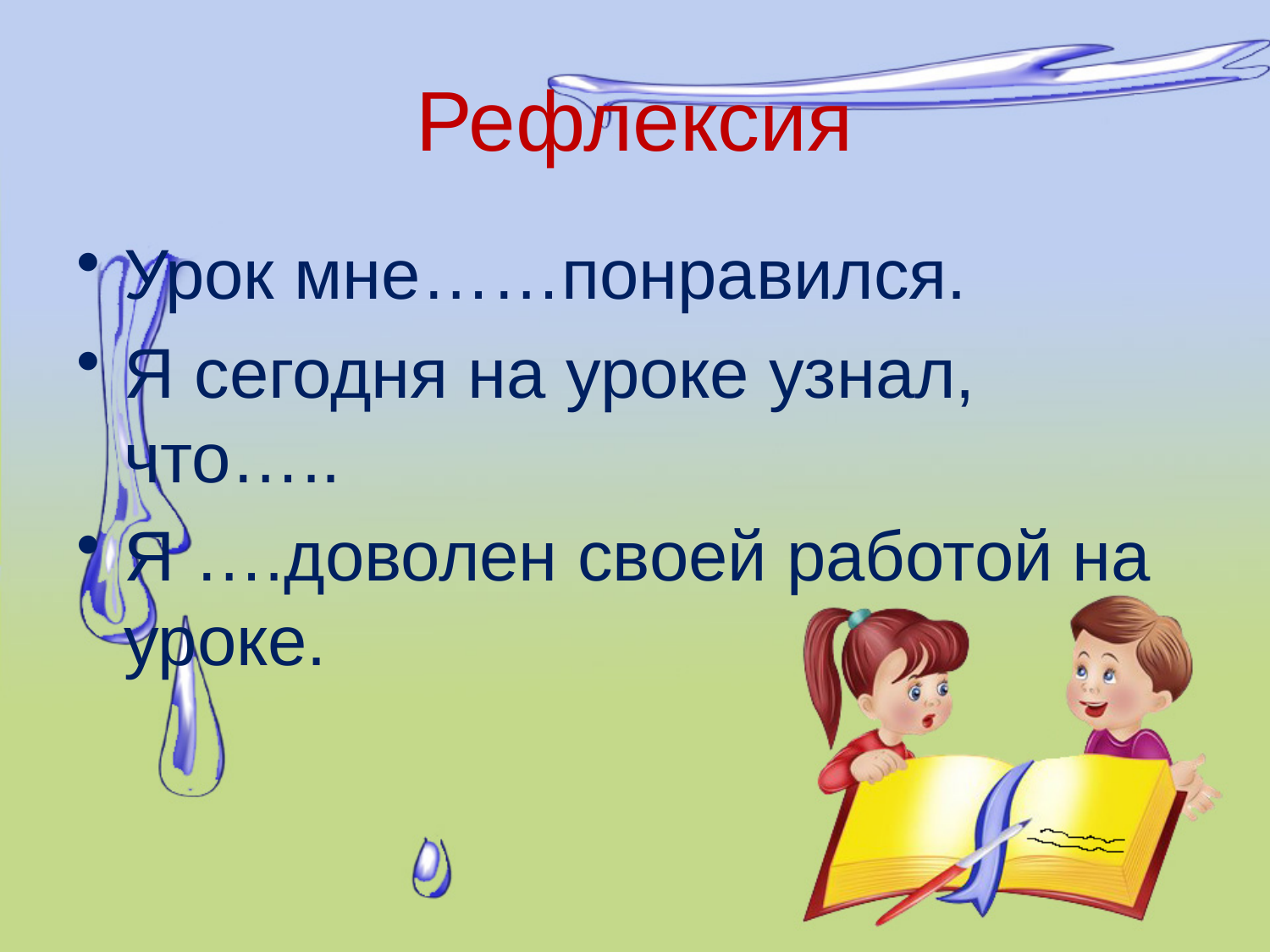

# Рефлексия
Урок мне……понравился.
Я сегодня на уроке узнал, что…..
Я ….доволен своей работой на уроке.